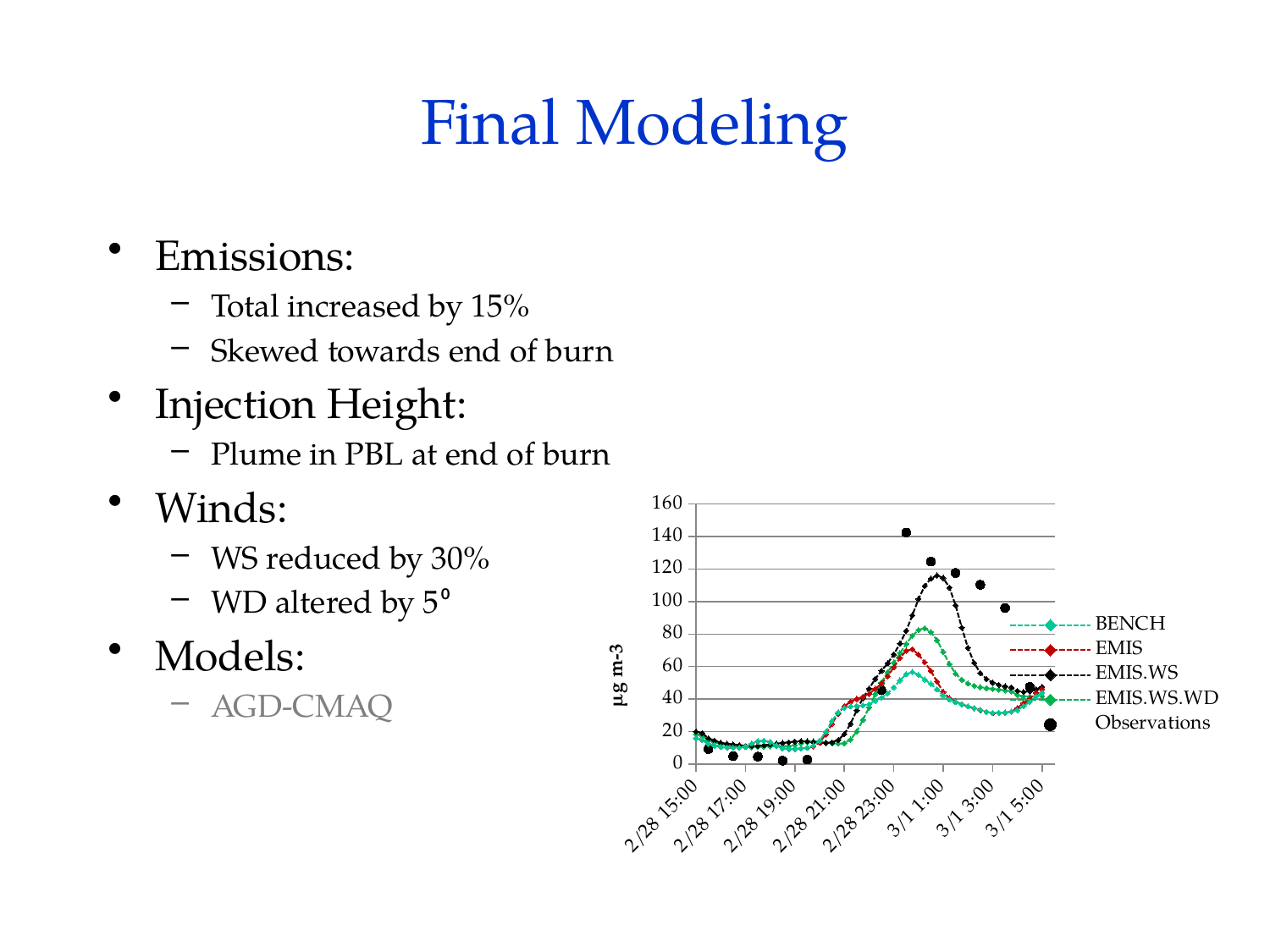

# Final Modeling
Emissions:
Total increased by 15%
Skewed towards end of burn
Injection Height:
Plume in PBL at end of burn
Winds:
WS reduced by 30%
WD altered by 5⁰
Models:
AGD-CMAQ

### Chart

| Category | BENCH | EMIS | EMIS.WS | EMIS.WS.WD |  |
|---|---|---|---|---|---|